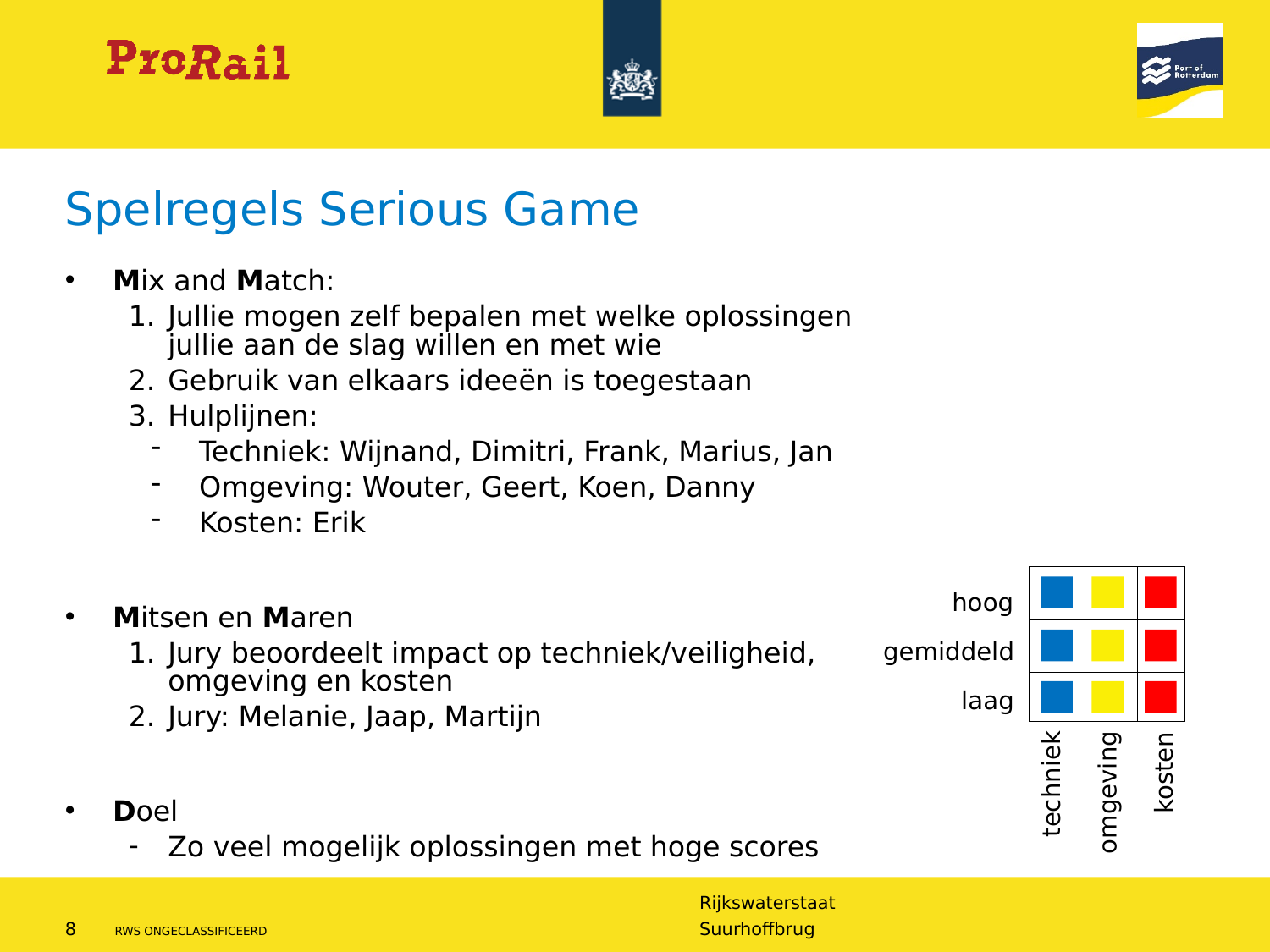

# Spelregels Serious Game
Mix and Match:
Jullie mogen zelf bepalen met welke oplossingen jullie aan de slag willen en met wie
Gebruik van elkaars ideeën is toegestaan
Hulplijnen:
Techniek: Wijnand, Dimitri, Frank, Marius, Jan
Omgeving: Wouter, Geert, Koen, Danny
Kosten: Erik

Mitsen en Maren
Jury beoordeelt impact op techniek/veiligheid, omgeving en kosten
Jury: Melanie, Jaap, Martijn

Doel
Zo veel mogelijk oplossingen met hoge scores

hoog
gemiddeld

laag

kosten
techniek
omgeving